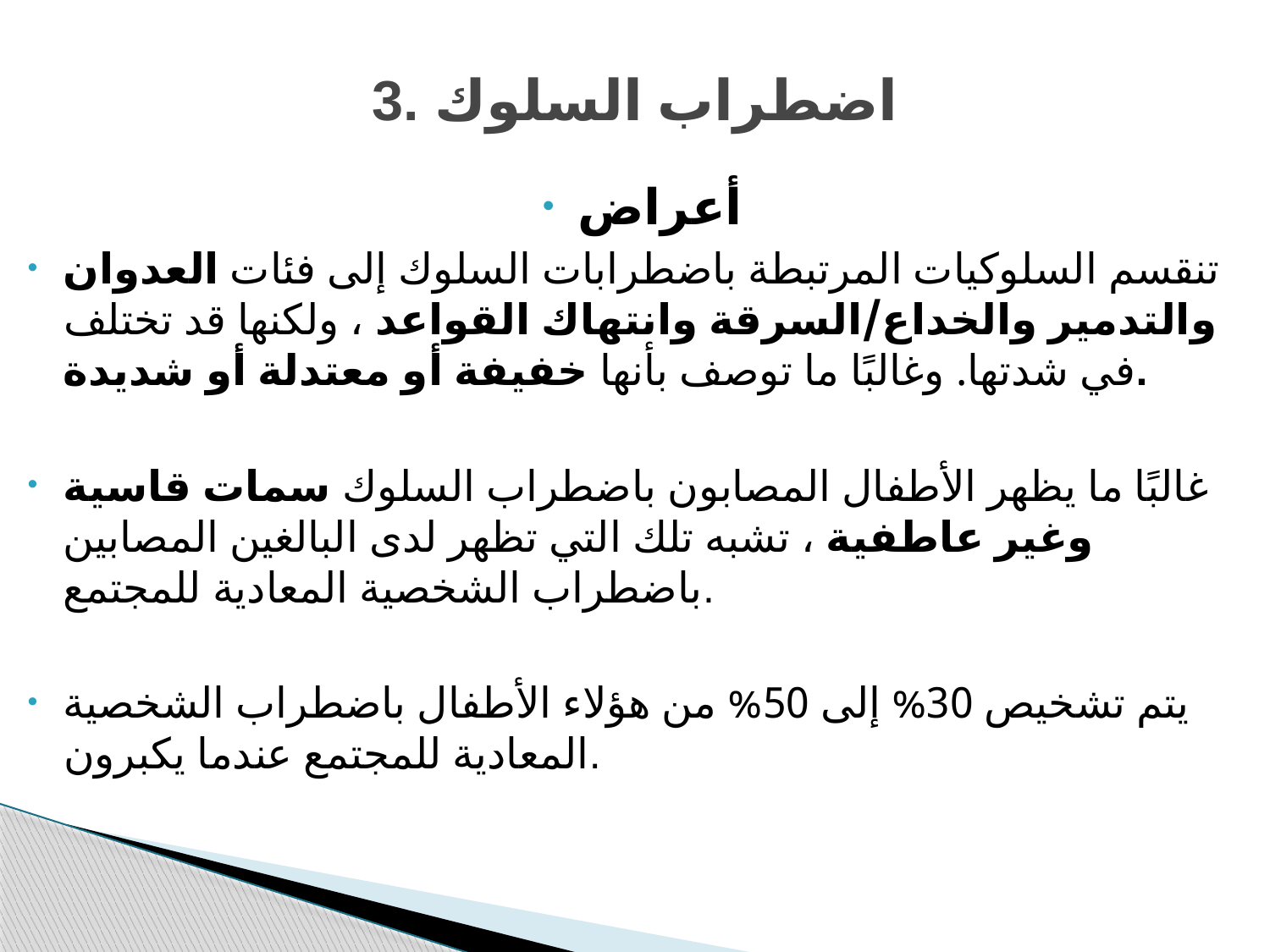

# 3. اضطراب السلوك
أعراض
تنقسم السلوكيات المرتبطة باضطرابات السلوك إلى فئات العدوان والتدمير والخداع/السرقة وانتهاك القواعد ، ولكنها قد تختلف في شدتها. وغالبًا ما توصف بأنها خفيفة أو معتدلة أو شديدة.

غالبًا ما يظهر الأطفال المصابون باضطراب السلوك سمات قاسية وغير عاطفية ، تشبه تلك التي تظهر لدى البالغين المصابين باضطراب الشخصية المعادية للمجتمع.

يتم تشخيص 30% إلى 50% من هؤلاء الأطفال باضطراب الشخصية المعادية للمجتمع عندما يكبرون.